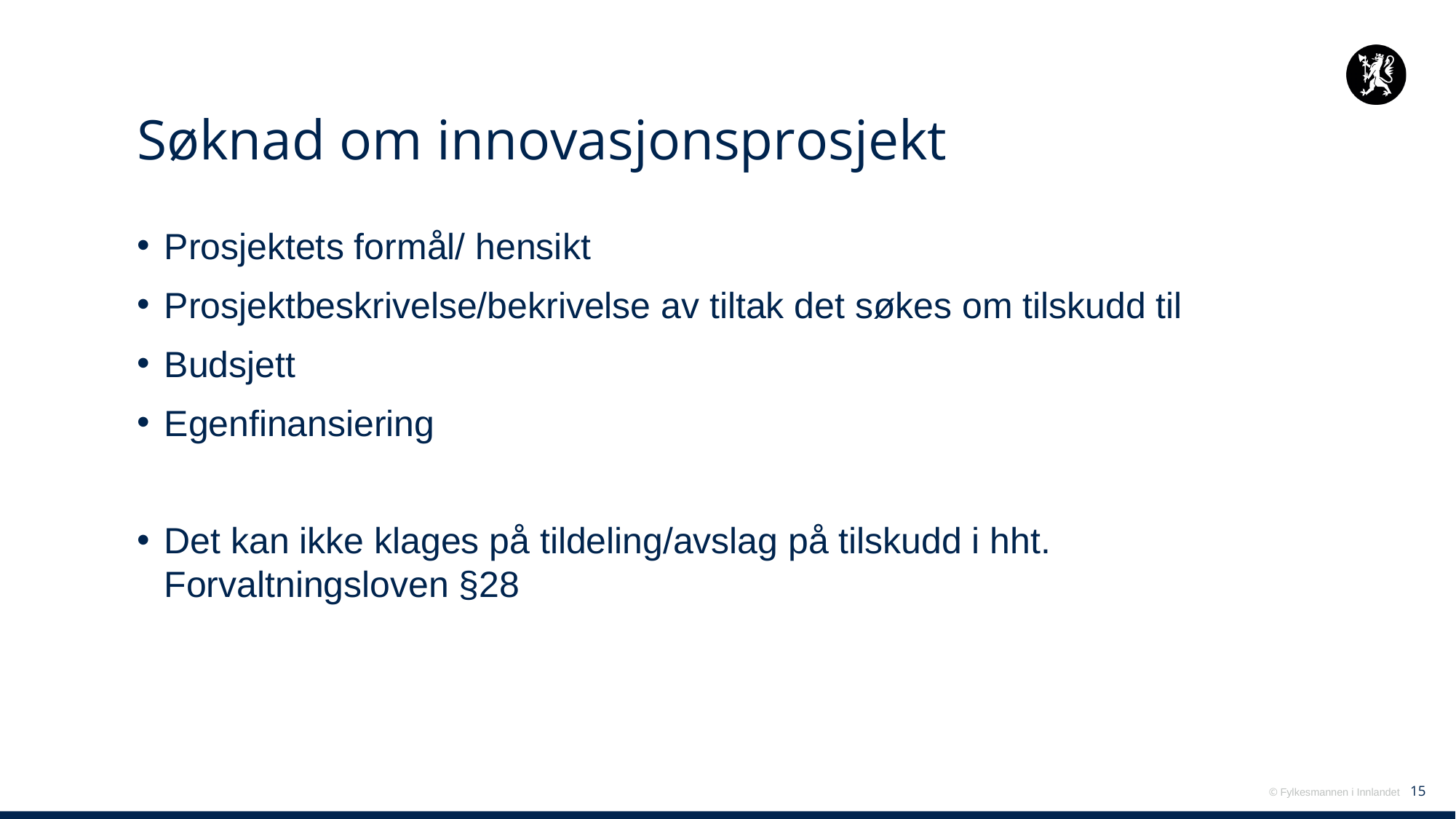

# Søknad om innovasjonsprosjekt
Prosjektets formål/ hensikt
Prosjektbeskrivelse/bekrivelse av tiltak det søkes om tilskudd til
Budsjett
Egenfinansiering

Det kan ikke klages på tildeling/avslag på tilskudd i hht. Forvaltningsloven §28